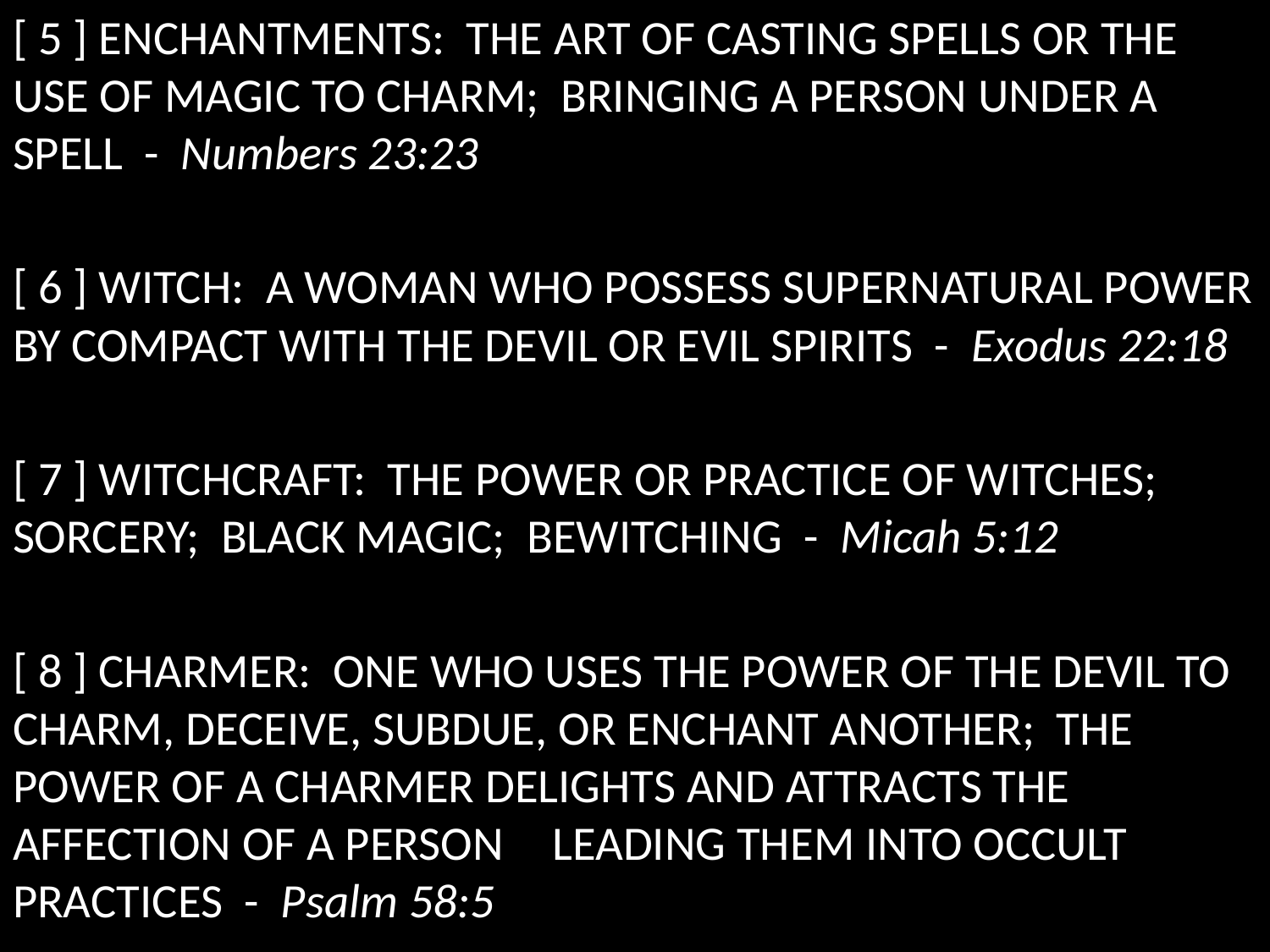

[ 5 ] ENCHANTMENTS:  THE ART OF CASTING SPELLS OR THE USE OF MAGIC TO CHARM;  BRINGING A PERSON UNDER A SPELL  -  Numbers 23:23

[ 6 ] WITCH:  A WOMAN WHO POSSESS SUPERNATURAL POWER BY COMPACT WITH THE DEVIL OR EVIL SPIRITS  -  Exodus 22:18

[ 7 ] WITCHCRAFT:  THE POWER OR PRACTICE OF WITCHES;  SORCERY;  BLACK MAGIC;  BEWITCHING  -  Micah 5:12

[ 8 ] CHARMER:  ONE WHO USES THE POWER OF THE DEVIL TO CHARM, DECEIVE, SUBDUE, OR ENCHANT ANOTHER;  THE POWER OF A CHARMER DELIGHTS AND ATTRACTS THE AFFECTION OF A PERSON 	LEADING THEM INTO OCCULT PRACTICES  -  Psalm 58:5